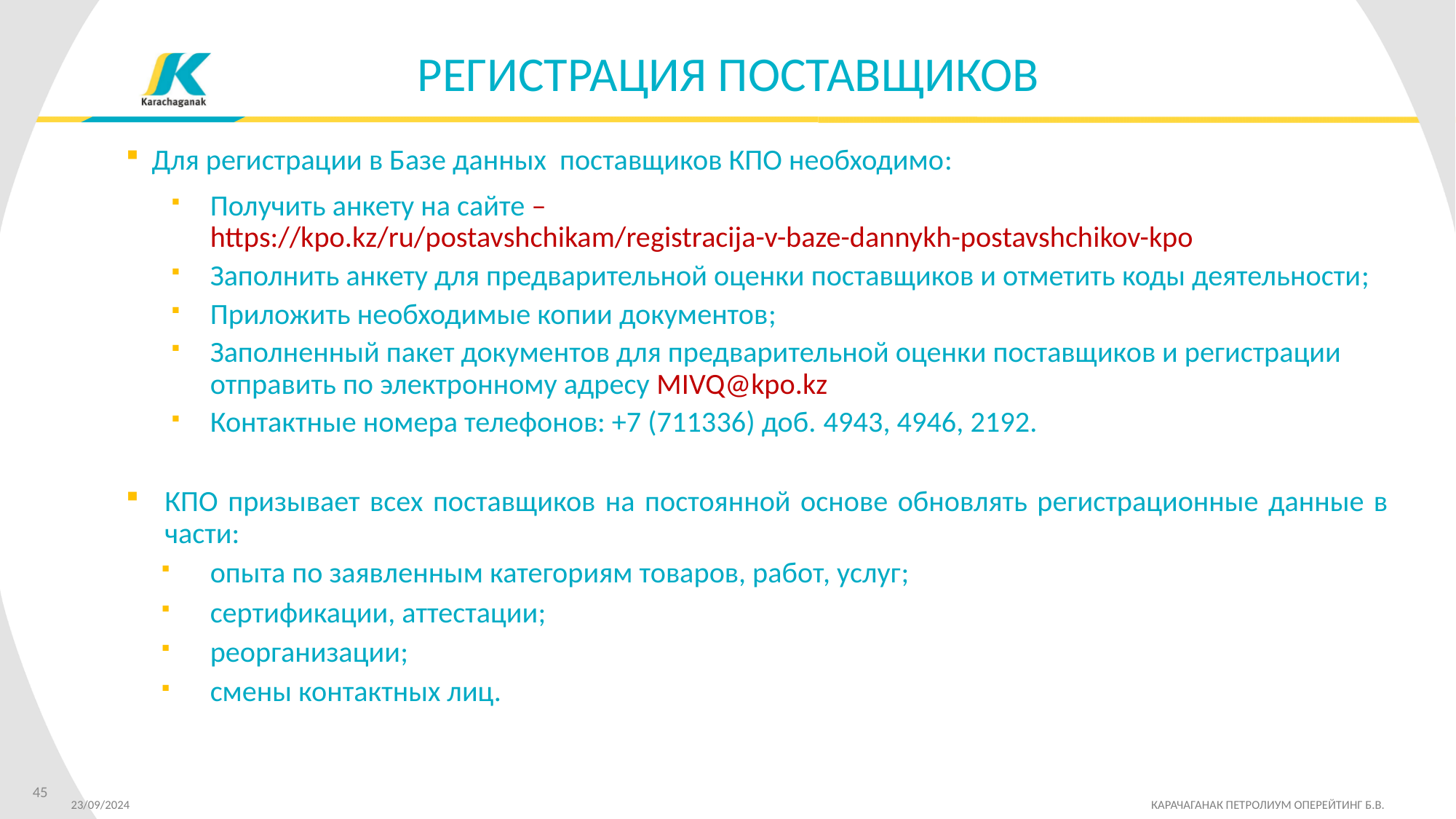

РЕГИСТРАЦИЯ ПОСТАВЩИКОВ
Для регистрации в Базе данных  поставщиков КПО необходимо:
Получить анкету на сайте – https://kpo.kz/ru/postavshchikam/registracija-v-baze-dannykh-postavshchikov-kpo
Заполнить анкету для предварительной оценки поставщиков и отметить коды деятельности;
Приложить необходимые копии документов;
Заполненный пакет документов для предварительной оценки поставщиков и регистрации отправить по электронному адресу MIVQ@kpo.kz
Контактные номера телефонов: +7 (711336) доб. 4943, 4946, 2192.

КПО призывает всех поставщиков на постоянной основе обновлять регистрационные данные в части:
опыта по заявленным категориям товаров, работ, услуг;
сертификации, аттестации;
реорганизации;
смены контактных лиц.

45
23/09/2024                                                                                                                                                                                   		                                                                                                                    КАРАЧАГАНАК ПЕТРОЛИУМ ОПЕРЕЙТИНГ Б.В.